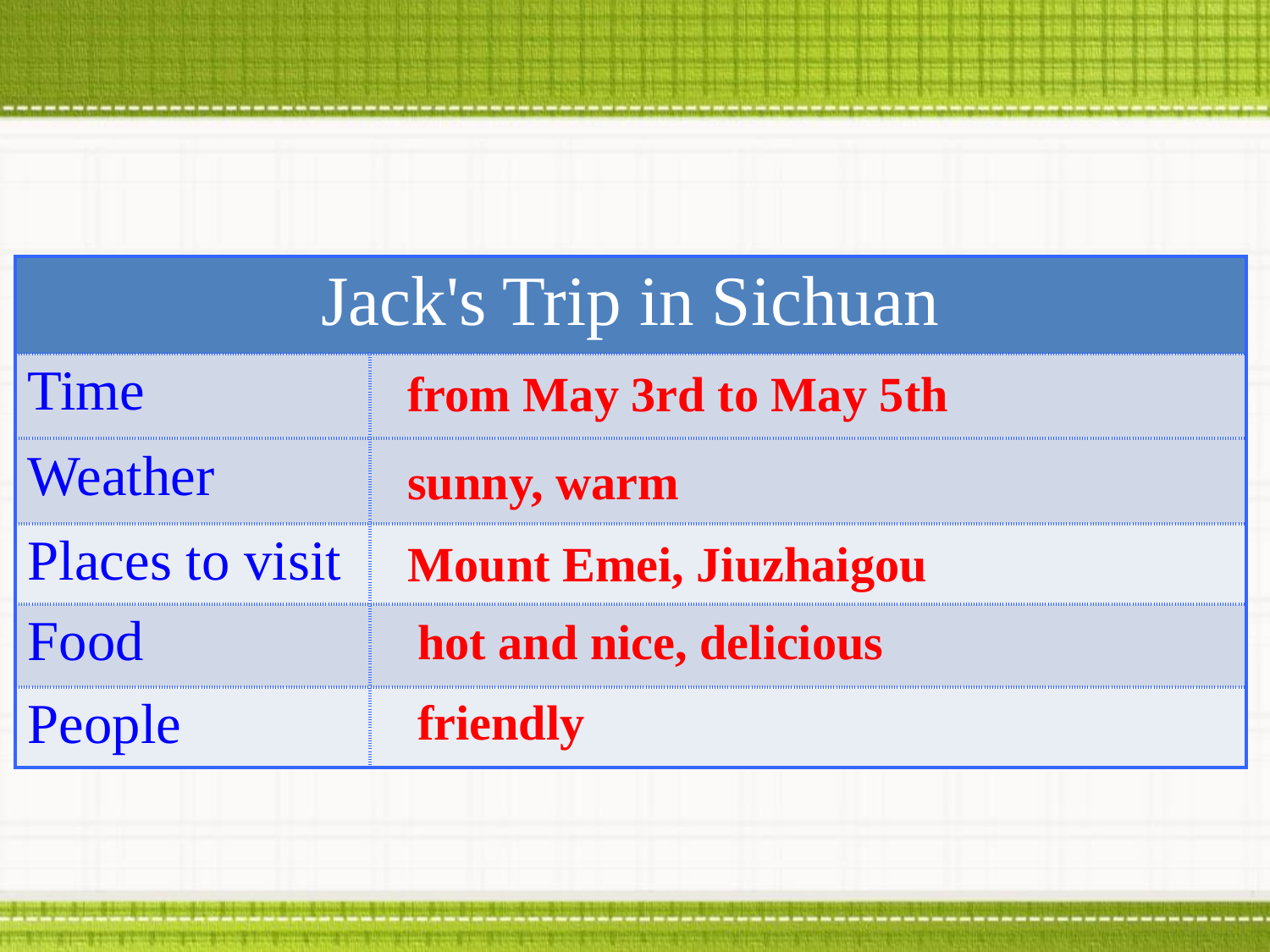

| Jack's Trip in Sichuan |  |
| --- | --- |
| Time |  |
| Weather |  |
| Places to visit |  |
| Food |  |
| People |  |
from May 3rd to May 5th
sunny, warm
Mount Emei, Jiuzhaigou
hot and nice, delicious
friendly